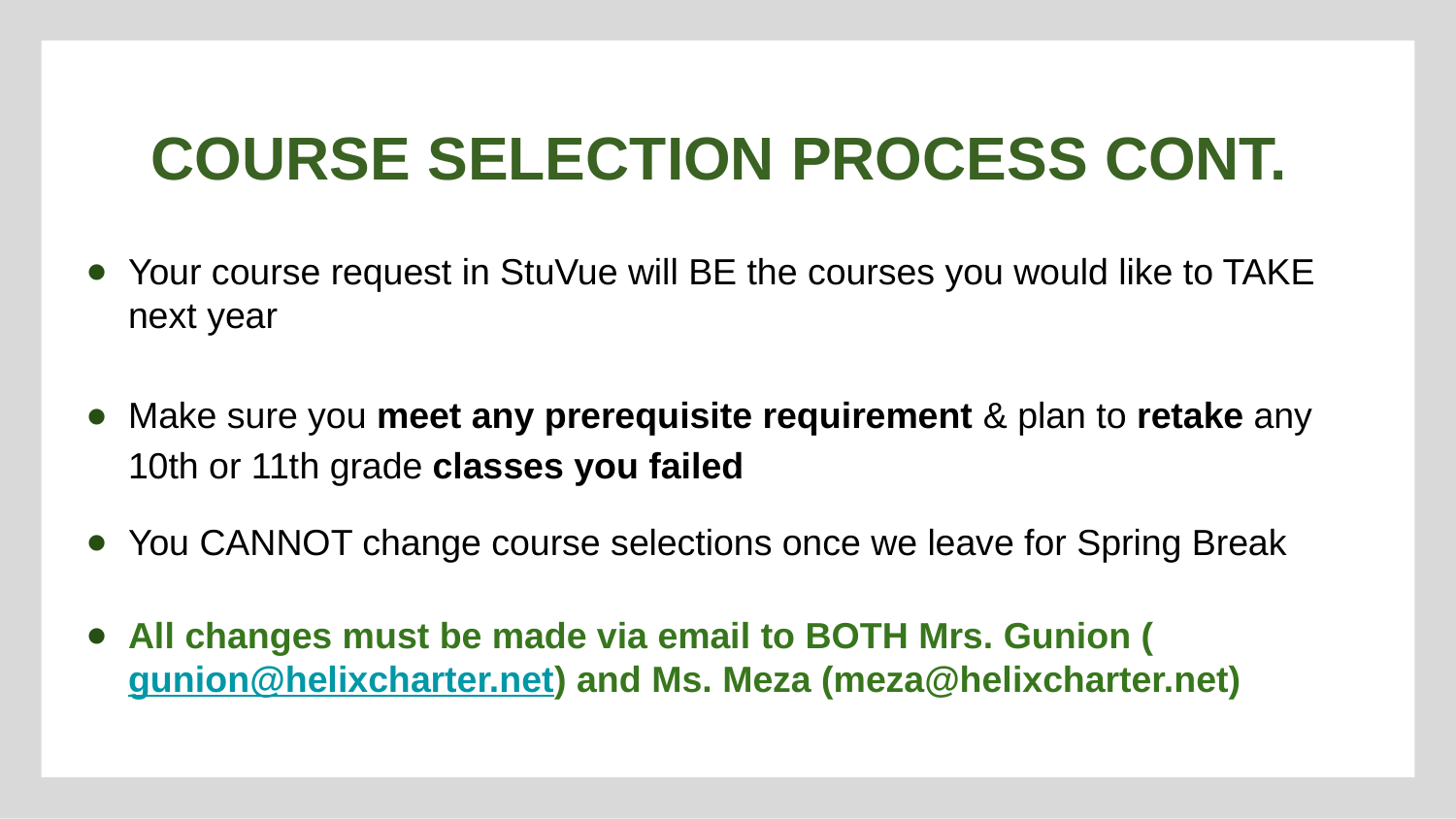

COURSE SELECTION PROCESS CONT.
Your course request in StuVue will BE the courses you would like to TAKE next year
Make sure you meet any prerequisite requirement & plan to retake any 10th or 11th grade classes you failed
You CANNOT change course selections once we leave for Spring Break
All changes must be made via email to BOTH Mrs. Gunion (gunion@helixcharter.net) and Ms. Meza (meza@helixcharter.net)